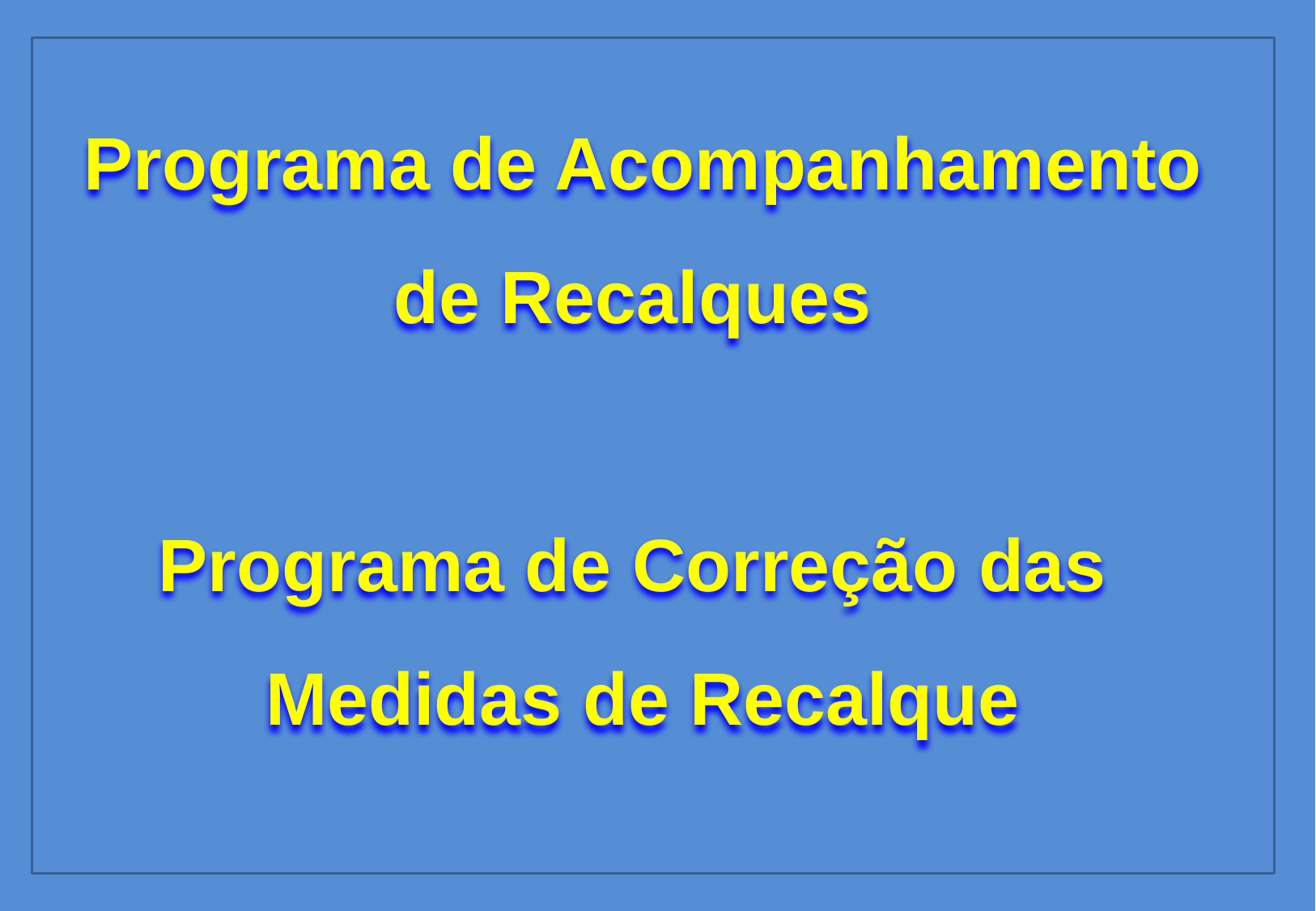

Programa de Acompanhamento de Recalques

Programa de Correção das
Medidas de Recalque